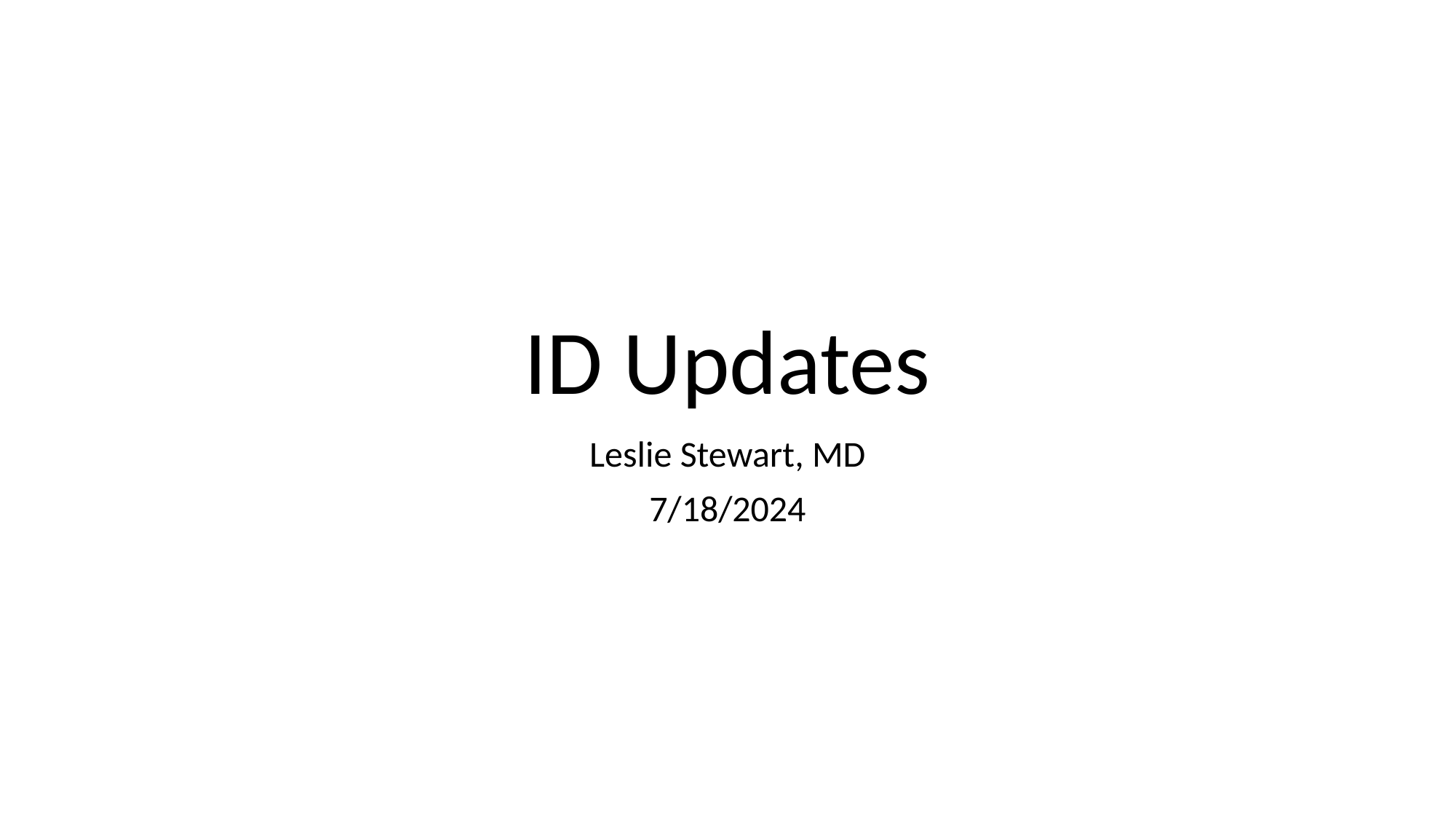

# ID Updates
Leslie Stewart, MD
7/18/2024